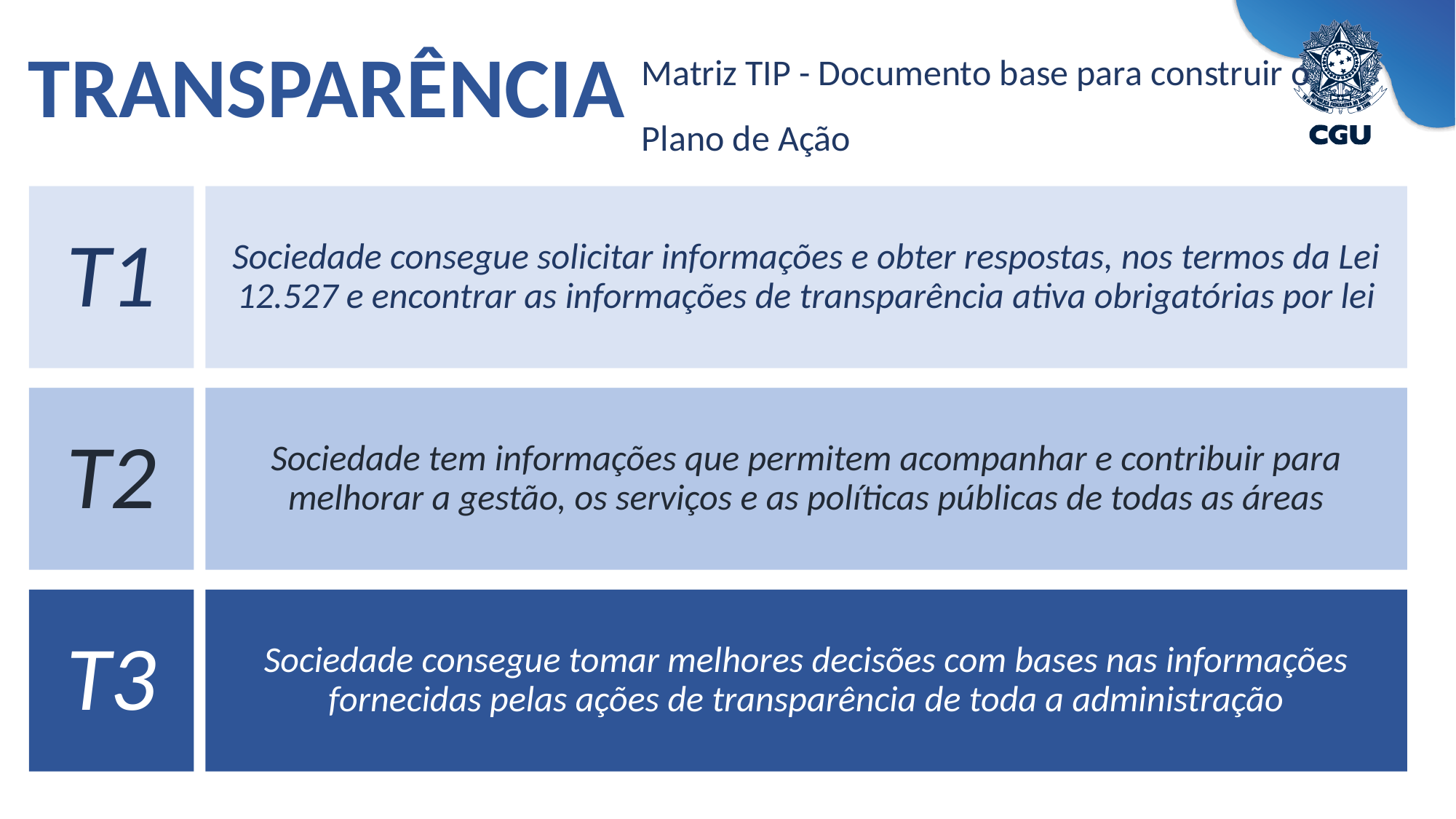

# TRANSPARÊNCIA
Matriz TIP - Documento base para construir o Plano de Ação
T1
Sociedade consegue solicitar informações e obter respostas, nos termos da Lei 12.527 e encontrar as informações de transparência ativa obrigatórias por lei
T2
Sociedade tem informações que permitem acompanhar e contribuir para melhorar a gestão, os serviços e as políticas públicas de todas as áreas
T3
Sociedade consegue tomar melhores decisões com bases nas informações fornecidas pelas ações de transparência de toda a administração